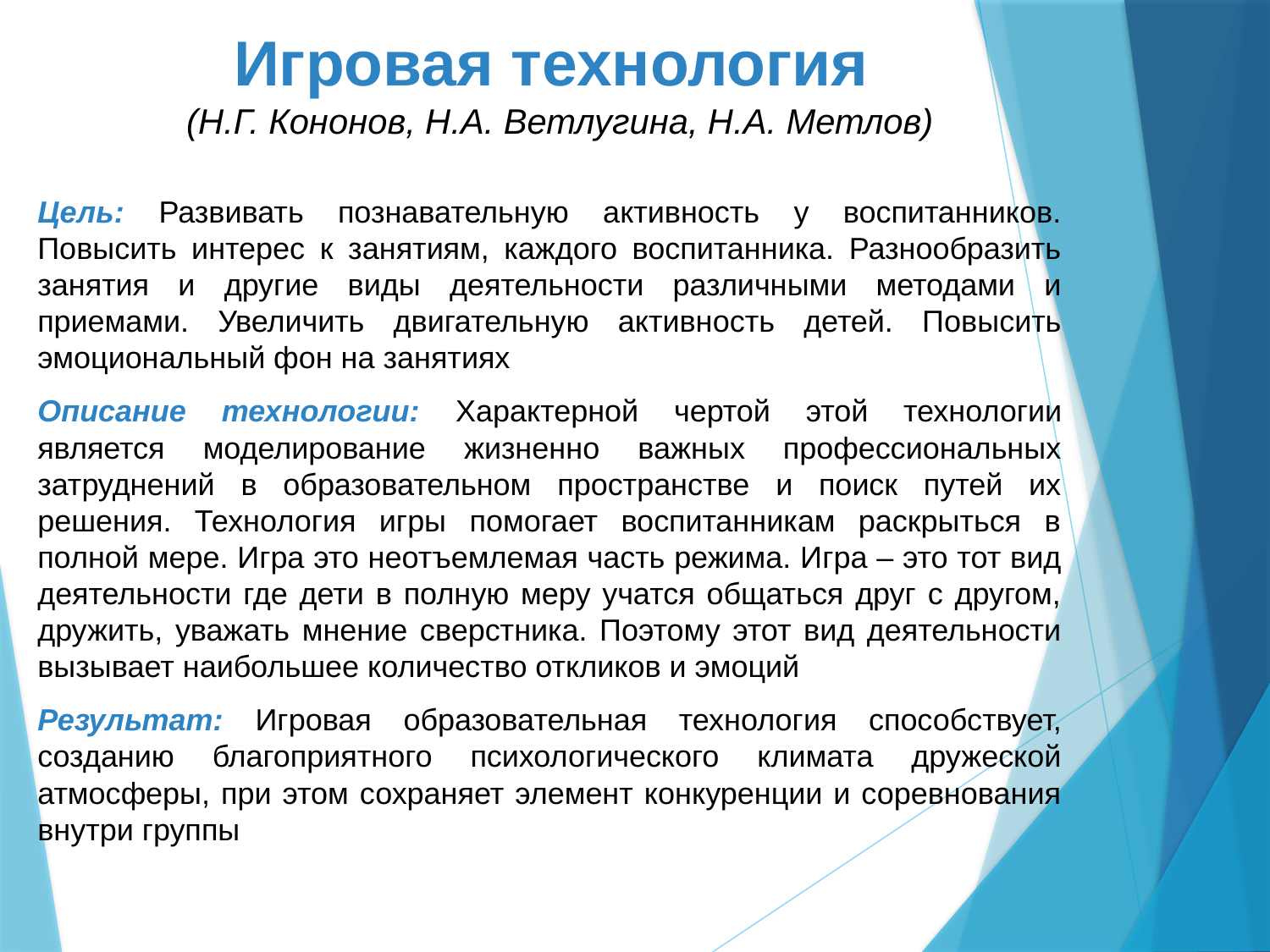

# Игровая технология (Н.Г. Кононов, Н.А. Ветлугина, Н.А. Метлов)
Цель: Развивать познавательную активность у воспитанников. Повысить интерес к занятиям, каждого воспитанника. Разнообразить занятия и другие виды деятельности различными методами и приемами. Увеличить двигательную активность детей. Повысить эмоциональный фон на занятиях
Описание технологии: Характерной чертой этой технологии является моделирование жизненно важных профессиональных затруднений в образовательном пространстве и поиск путей их решения. Технология игры помогает воспитанникам раскрыться в полной мере. Игра это неотъемлемая часть режима. Игра – это тот вид деятельности где дети в полную меру учатся общаться друг с другом, дружить, уважать мнение сверстника. Поэтому этот вид деятельности вызывает наибольшее количество откликов и эмоций
Результат: Игровая образовательная технология способствует, созданию благоприятного психологического климата дружеской атмосферы, при этом сохраняет элемент конкуренции и соревнования внутри группы